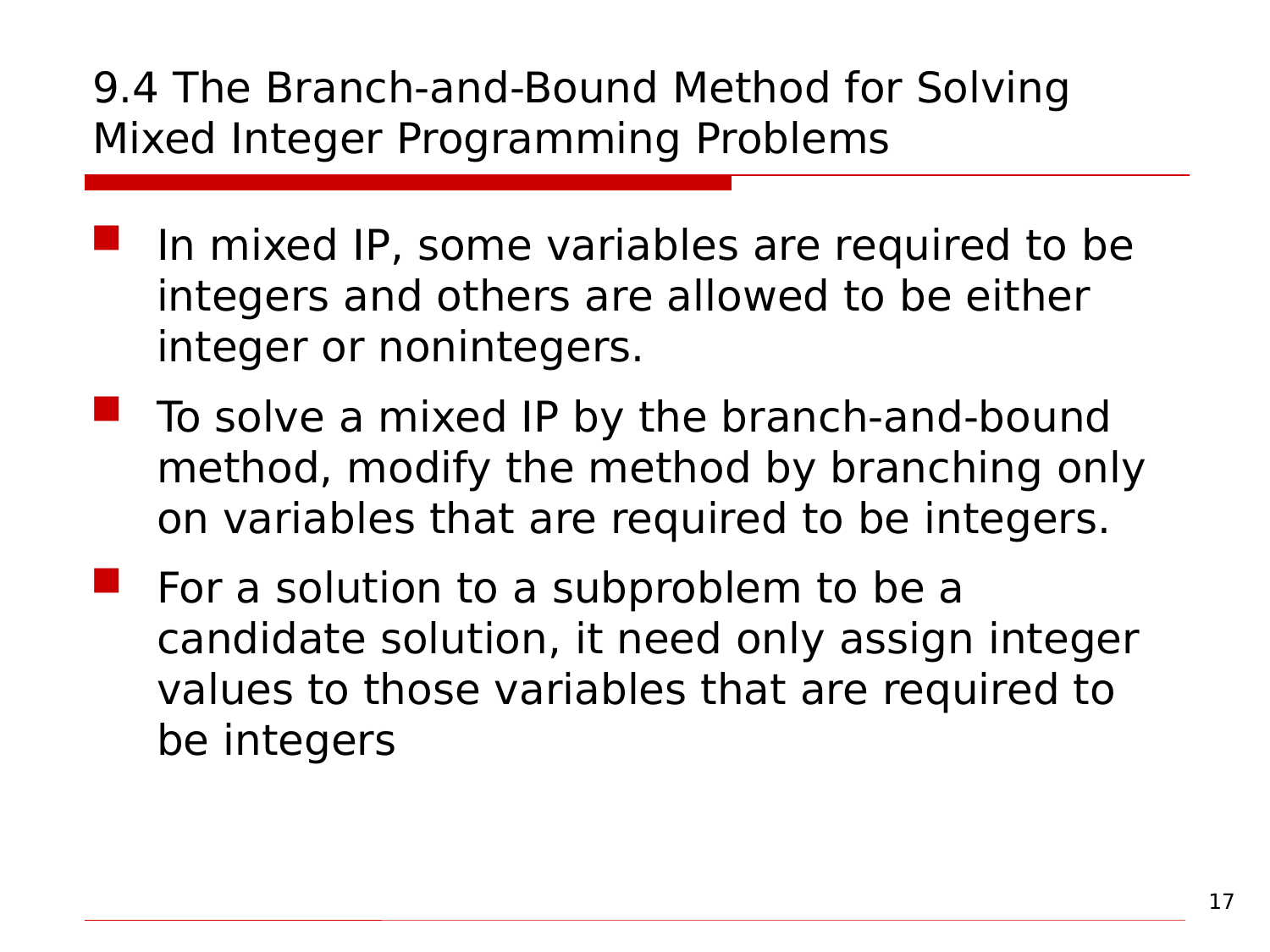

# 9.4 The Branch-and-Bound Method for Solving Mixed Integer Programming Problems
In mixed IP, some variables are required to be integers and others are allowed to be either integer or nonintegers.
To solve a mixed IP by the branch-and-bound method, modify the method by branching only on variables that are required to be integers.
For a solution to a subproblem to be a candidate solution, it need only assign integer values to those variables that are required to be integers